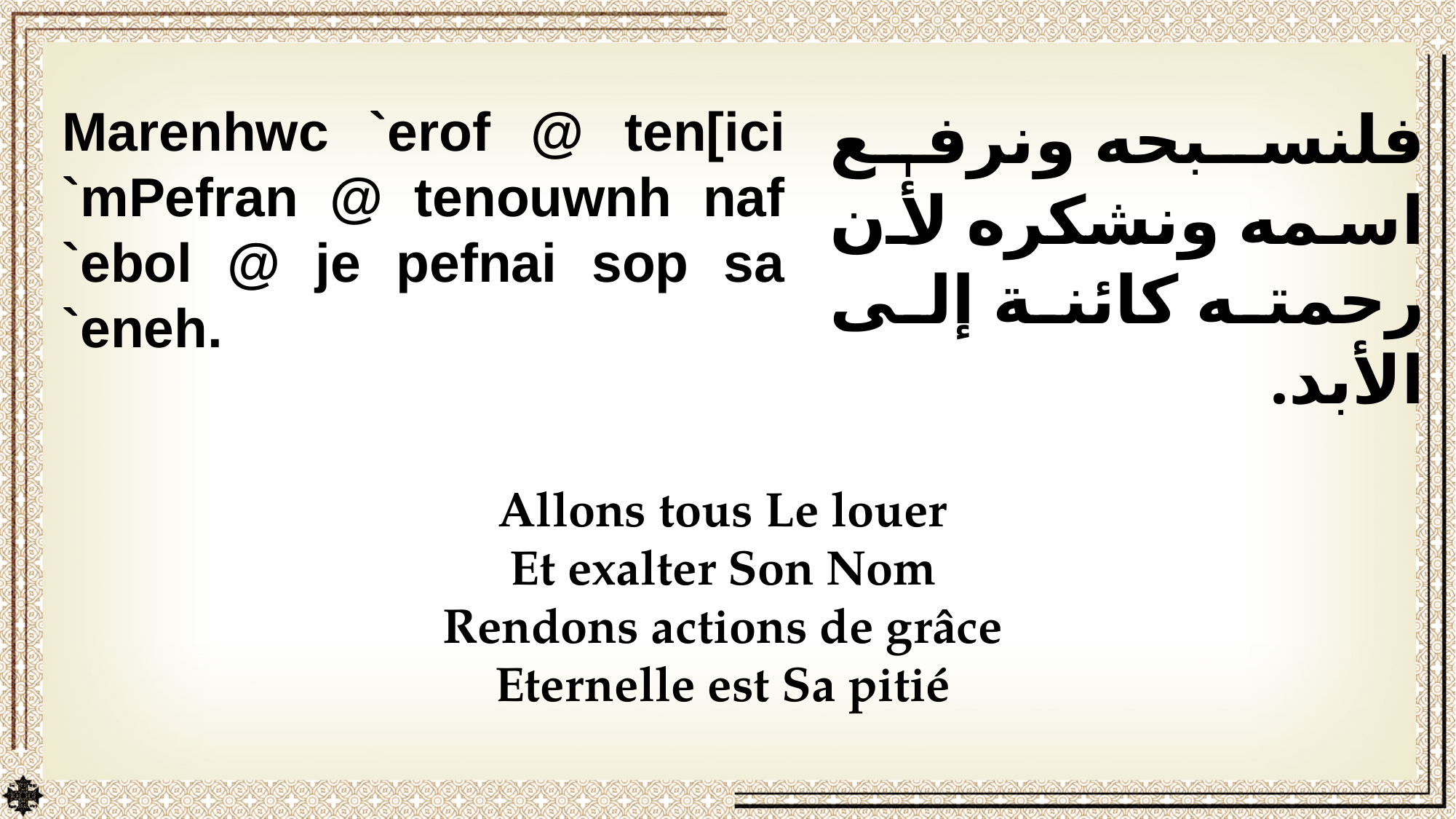

Marenhwc `erof @ ten[ici `mPefran @ tenouwnh naf `ebol @ je pefnai sop sa `eneh.
فلنسبحه ونرفع اسمه ونشكره لأٰن رحمته كائنة إلى الأبد.
Allons tous Le louer
Et exalter Son Nom
Rendons actions de grâce
Eternelle est Sa pitié